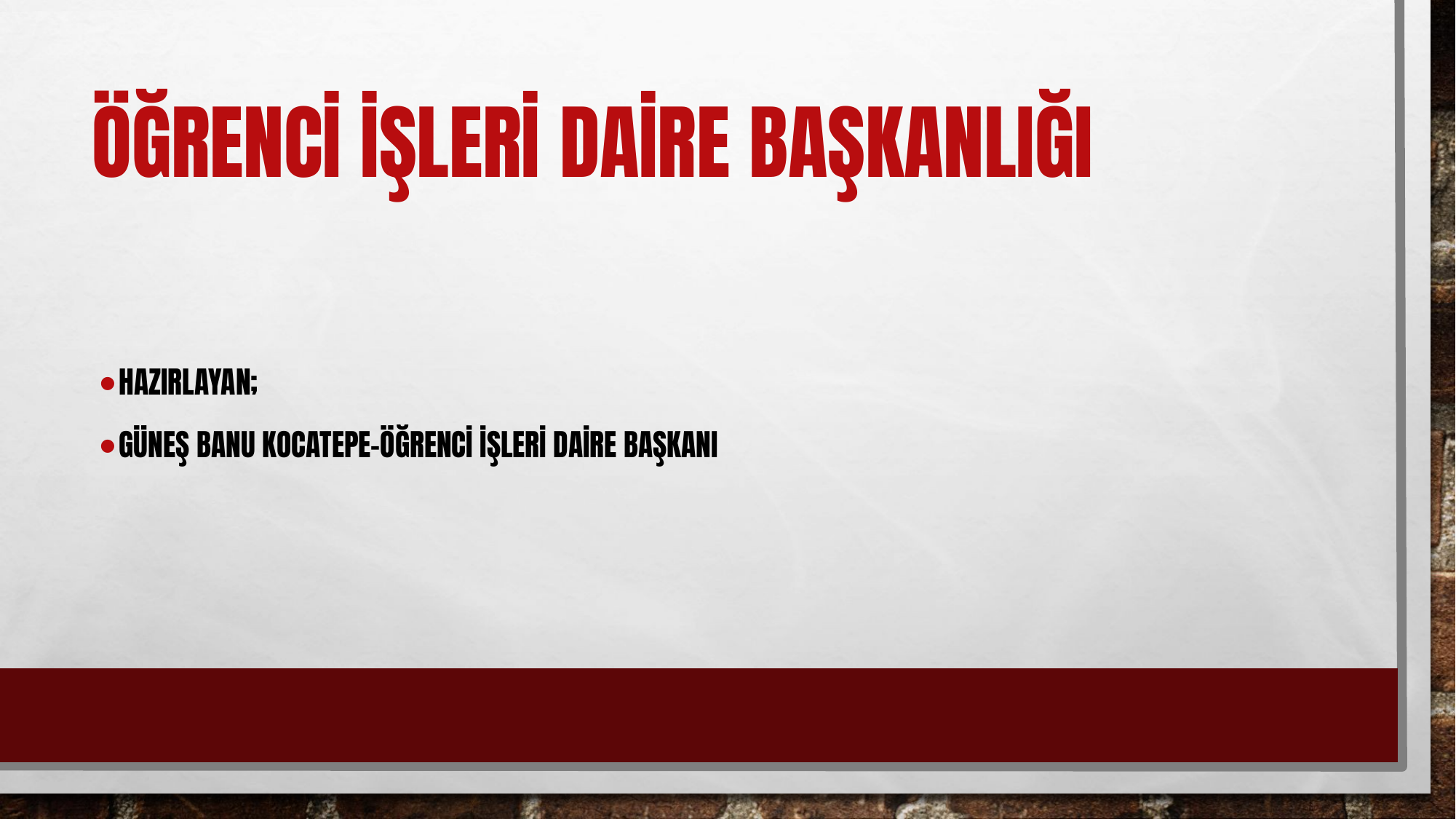

# ÖĞRENCİ İŞLERİ DAİRE BAŞKANLIĞI
HAZIRLAYAN;
GÜNEŞ BANU KOCATEPE-ÖĞRENCİ İŞLERİ DAİRE BAŞKANI